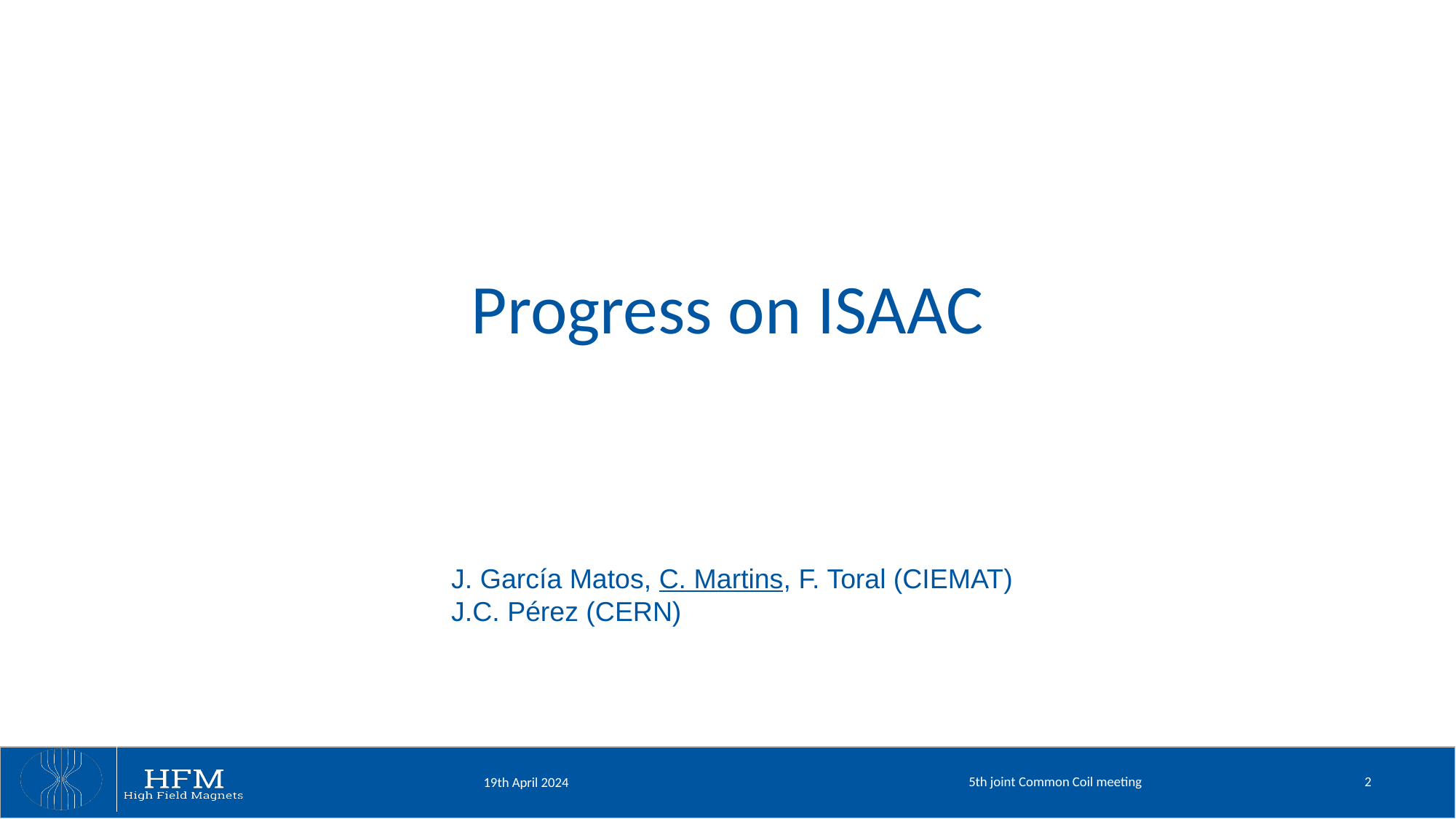

# Progress on ISAAC
J. García Matos, C. Martins, F. Toral (CIEMAT)
J.C. Pérez (CERN)
5th joint Common Coil meeting
2
19th April 2024